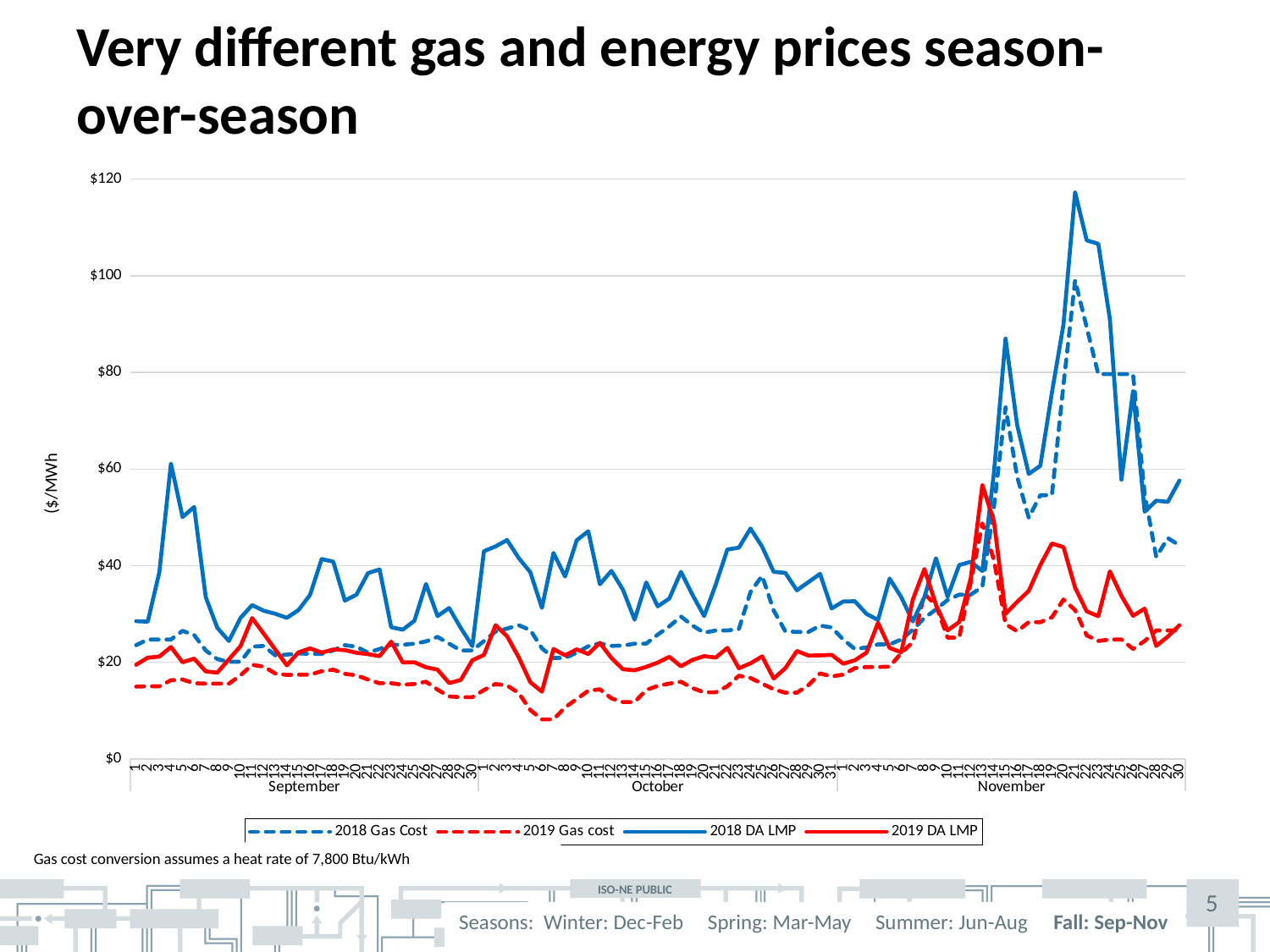

# Very different gas and energy prices season-over-season

### Chart

| Category | 2018 Gas Cost | 2019 Gas cost | 2018 DA LMP | 2019 DA LMP |
|---|---|---|---|---|
| 1 | 23.556 | 14.975999999999999 | 28.518333333 | 19.505416667 |
| 2 | 24.726 | 15.053999999999998 | 28.415833333 | 20.9625 |
| 3 | 24.726 | 15.053999999999998 | 38.652083333 | 21.196666667 |
| 4 | 24.726 | 16.302 | 61.129166667 | 23.189166667 |
| 5 | 26.52 | 16.458 | 50.066666667 | 20.0275 |
| 6 | 25.662 | 15.677999999999997 | 52.142083333 | 20.7625 |
| 7 | 22.464 | 15.6 | 33.483333333 | 18.128333333 |
| 8 | 20.669999999999998 | 15.6 | 27.15875 | 17.8675 |
| 9 | 20.124 | 15.6 | 24.418333333 | 20.620416667 |
| 10 | 20.124 | 17.316000000000003 | 29.196666667 | 23.365 |
| 11 | 23.244 | 19.5 | 31.84125 | 29.1675 |
| 12 | 23.4 | 19.11 | 30.681666667 | 25.94 |
| 13 | 21.45 | 17.706 | 30.04875 | 22.62875 |
| 14 | 21.605999999999998 | 17.394 | 29.21125 | 19.39125 |
| 15 | 21.84 | 17.472 | 30.811666667 | 22.06875 |
| 16 | 21.762 | 17.472 | 33.952083333 | 22.885416667 |
| 17 | 21.762 | 18.174 | 41.376666667 | 22.0175 |
| 18 | 22.464 | 18.486 | 40.842083333 | 22.65625 |
| 19 | 23.556 | 17.627999999999997 | 32.795 | 22.531666667 |
| 20 | 23.244 | 17.316000000000003 | 34.0 | 21.974166667 |
| 21 | 21.996 | 16.458 | 38.465 | 21.695 |
| 22 | 22.776 | 15.677999999999997 | 39.222916667 | 21.279583333 |
| 23 | 23.633999999999997 | 15.677999999999997 | 27.265833333 | 24.280833333 |
| 24 | 23.633999999999997 | 15.366 | 26.76875 | 19.971666667 |
| 25 | 23.868 | 15.522 | 28.605833333 | 20.02 |
| 26 | 24.336 | 15.989999999999998 | 36.210833333 | 18.975 |
| 27 | 25.272000000000002 | 14.352 | 29.572083333 | 18.487916667 |
| 28 | 23.868 | 12.947999999999999 | 31.24375 | 15.70875 |
| 29 | 22.464 | 12.792 | 27.13625 | 16.35 |
| 30 | 22.464 | 12.792 | 23.355 | 20.440416667 |
| 1 | 24.413999999999998 | 14.274000000000001 | 42.99375 | 21.53 |
| 2 | 26.363999999999997 | 15.522 | 43.985833333 | 27.690833333 |
| 3 | 26.988 | 15.209999999999999 | 45.299166667 | 25.390416667 |
| 4 | 27.689999999999998 | 13.65 | 41.595416667 | 21.05875 |
| 5 | 26.676 | 10.14 | 38.653333333 | 15.897083333 |
| 6 | 22.932 | 8.19 | 31.272083333 | 13.94375 |
| 7 | 20.904 | 8.19 | 42.632083333 | 22.763333333 |
| 8 | 20.904 | 10.686 | 37.760833333 | 21.445 |
| 9 | 21.996 | 12.402000000000001 | 45.2475 | 22.685833333 |
| 10 | 23.322000000000003 | 14.118 | 47.135 | 21.73 |
| 11 | 23.945999999999998 | 14.43 | 36.165833333 | 24.037916667 |
| 12 | 23.4 | 12.558 | 38.919166667 | 20.888333333 |
| 13 | 23.477999999999998 | 11.778 | 35.0125 | 18.573333333 |
| 14 | 23.868 | 11.778 | 28.832916667 | 18.35375 |
| 15 | 23.868 | 14.274000000000001 | 36.53625 | 19.061666667 |
| 16 | 25.74 | 15.132 | 31.587916667 | 19.96125 |
| 17 | 27.456 | 15.6 | 33.215 | 21.14375 |
| 18 | 29.483999999999998 | 15.989999999999998 | 38.72375 | 19.18125 |
| 19 | 27.612 | 14.664 | 33.951666667 | 20.522083333 |
| 20 | 26.13 | 13.806 | 29.58125 | 21.2875 |
| 21 | 26.598 | 13.806 | 36.099166667 | 20.993333333 |
| 22 | 26.598 | 15.053999999999998 | 43.34375 | 22.992083333 |
| 23 | 26.91 | 17.238 | 43.734583333 | 18.780833333 |
| 24 | 34.553999999999995 | 16.77 | 47.694166667 | 19.793333333 |
| 25 | 37.908 | 15.6 | 43.947916667 | 21.240416667 |
| 26 | 30.732 | 14.43 | 38.731666667 | 16.650416667 |
| 27 | 26.442 | 13.728 | 38.52375 | 18.784583333 |
| 28 | 26.286 | 13.728 | 34.915416667 | 22.34625 |
| 29 | 26.286 | 15.288 | 36.610833333 | 21.405416667 |
| 30 | 27.612 | 17.706 | 38.298333333 | 21.448333333 |
| 31 | 27.222 | 17.082 | 31.146666667 | 21.549583333 |
| 1 | 24.726 | 17.472 | 32.593333333 | 19.723333333 |
| 2 | 22.776 | 18.798000000000002 | 32.644583333 | 20.425416667 |
| 3 | 23.088 | 19.032 | 30.033333333 | 22.0076 |
| 4 | 23.712 | 19.032 | 28.7676 | 28.182083333 |
| 5 | 23.712 | 19.11 | 37.335833333 | 23.0 |
| 6 | 24.726 | 21.918 | 33.517916667 | 22.075833333 |
| 7 | 26.754 | 24.18 | 28.46 | 32.9725 |
| 8 | 29.172 | 34.164 | 33.506666667 | 39.301666667 |
| 9 | 30.966 | 31.823999999999998 | 41.537916667 | 31.915416667 |
| 10 | 32.916 | 25.116 | 33.589166667 | 26.619583333 |
| 11 | 34.008 | 25.116 | 40.129166667 | 28.350833333 |
| 12 | 34.008 | 36.582 | 40.80125 | 37.37875 |
| 13 | 35.646 | 48.75 | 38.906666667 | 56.708333333 |
| 14 | 52.182 | 41.184 | 59.269583333 | 49.13875 |
| 15 | 72.774 | 27.924 | 86.990833333 | 30.054166667 |
| 16 | 58.422 | 26.442 | 69.130416667 | 32.514583333 |
| 17 | 49.92 | 28.314 | 58.977083333 | 34.792916667 |
| 18 | 54.6 | 28.314 | 60.679166667 | 40.117916667 |
| 19 | 54.6 | 29.328 | 75.817083333 | 44.598333333 |
| 20 | 77.454 | 32.994 | 89.93125 | 43.837916667 |
| 21 | 99.05999999999999 | 30.810000000000002 | 117.27375 | 35.452916667 |
| 22 | 89.30999999999999 | 25.584 | 107.31541667 | 30.560833333 |
| 23 | 79.638 | 24.413999999999998 | 106.60958333 | 29.551666667 |
| 24 | 79.638 | 24.726 | 91.000833333 | 38.838333333 |
| 25 | 79.638 | 24.726 | 57.810833333 | 33.753333333 |
| 26 | 79.638 | 22.776 | 76.086666667 | 29.629166667 |
| 27 | 54.834 | 24.413999999999998 | 51.161666667 | 31.11625 |
| 28 | 41.808 | 26.598 | 53.459166667 | 23.393333333 |
| 29 | 45.708 | 26.598 | 53.215833333 | 25.335833333 |
| 30 | 44.226 | 26.598 | 57.629583333 | 27.682083333 |
Gas cost conversion assumes a heat rate of 7,800 Btu/kWh
5
Seasons:  Winter: Dec-Feb     Spring: Mar-May     Summer: Jun-Aug     Fall: Sep-Nov